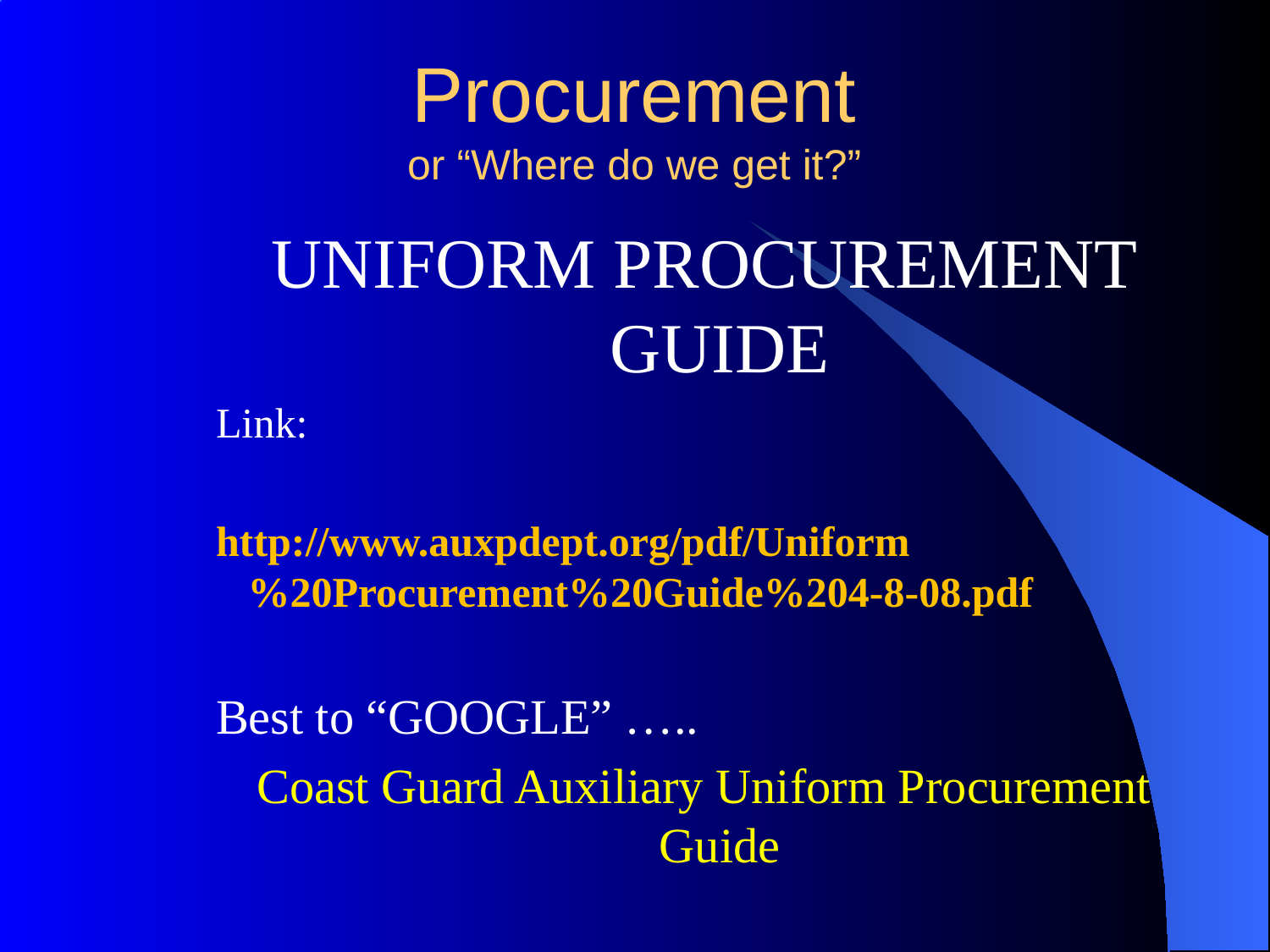

# Procurement or “Where do we get it?”
UNIFORM PROCUREMENT GUIDE
Link:

http://www.auxpdept.org/pdf/Uniform%20Procurement%20Guide%204-8-08.pdf

Best to “GOOGLE” …..
Coast Guard Auxiliary Uniform Procurement Guide